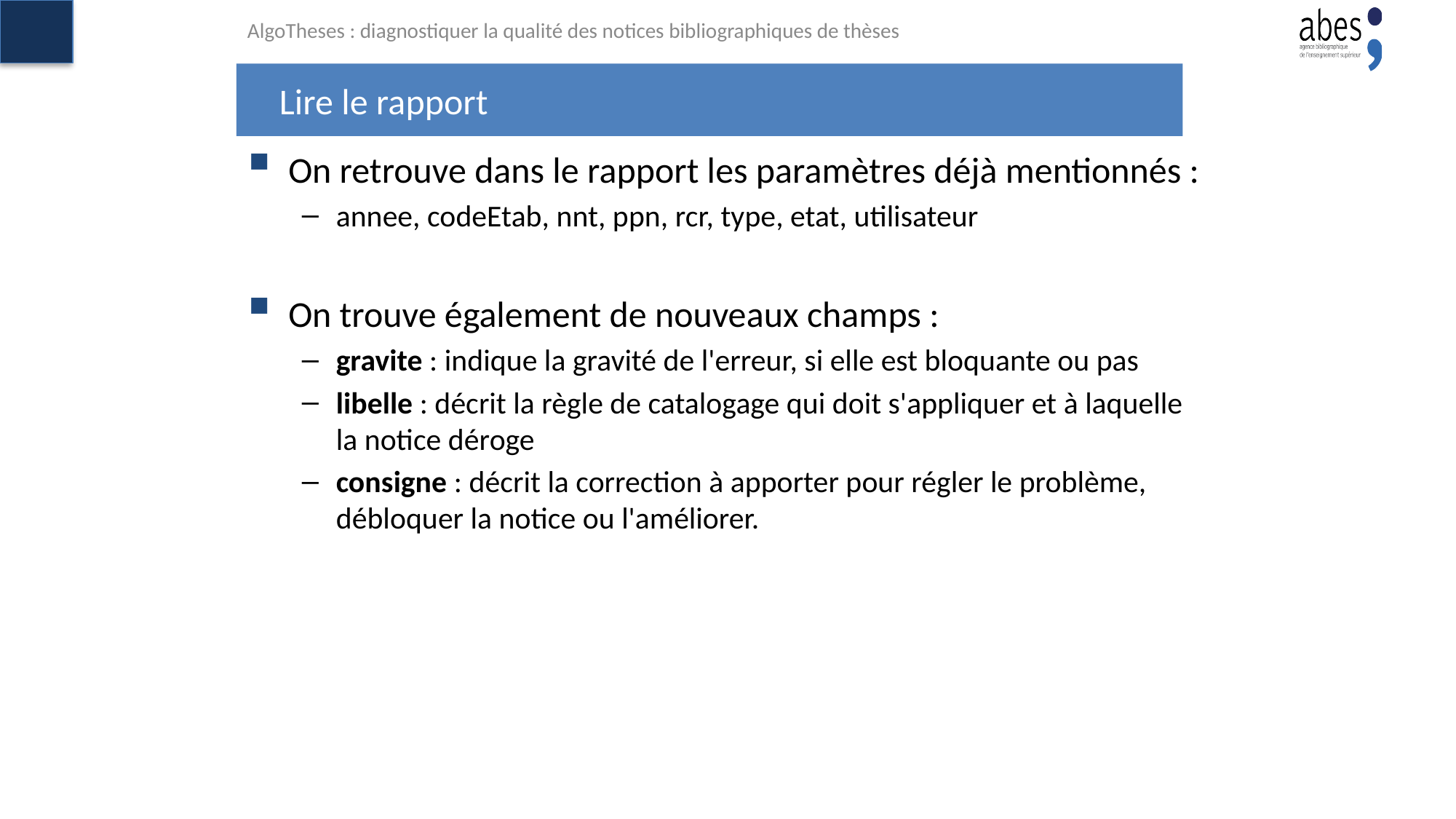

AlgoTheses : diagnostiquer la qualité des notices bibliographiques de thèses
# Lire le rapport
On retrouve dans le rapport les paramètres déjà mentionnés :
annee, codeEtab, nnt, ppn, rcr, type, etat, utilisateur

On trouve également de nouveaux champs :
gravite : indique la gravité de l'erreur, si elle est bloquante ou pas
libelle : décrit la règle de catalogage qui doit s'appliquer et à laquelle la notice déroge
consigne : décrit la correction à apporter pour régler le problème, débloquer la notice ou l'améliorer.